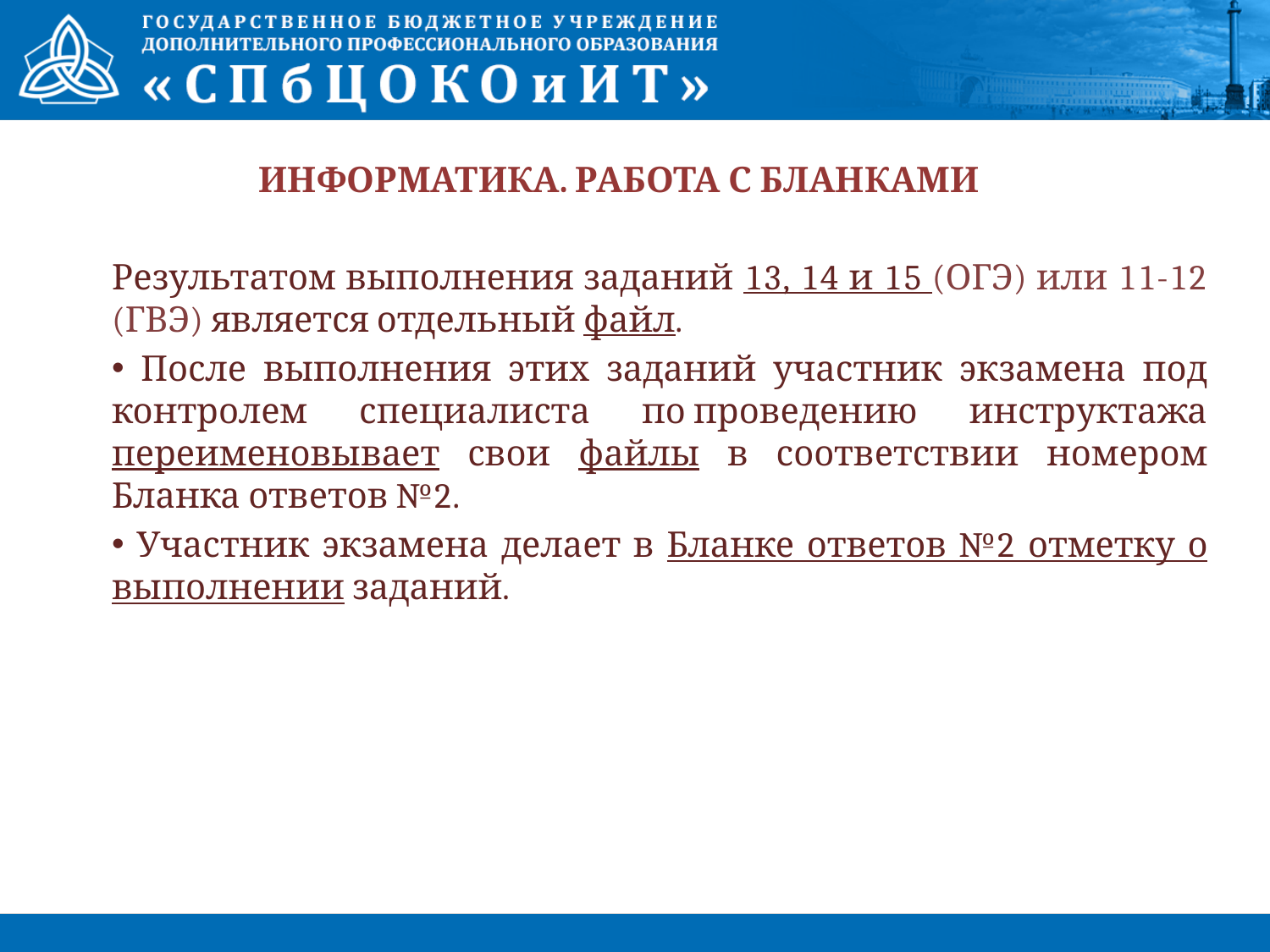

# ИНФОРМАТИКА. РАБОТА С БЛАНКАМИ
Результатом выполнения заданий 13, 14 и 15 (ОГЭ) или 11-12 (ГВЭ) является отдельный файл.
 После выполнения этих заданий участник экзамена под контролем специалиста по проведению инструктажа переименовывает свои файлы в соответствии номером Бланка ответов №2.
 Участник экзамена делает в Бланке ответов №2 отметку о выполнении заданий.